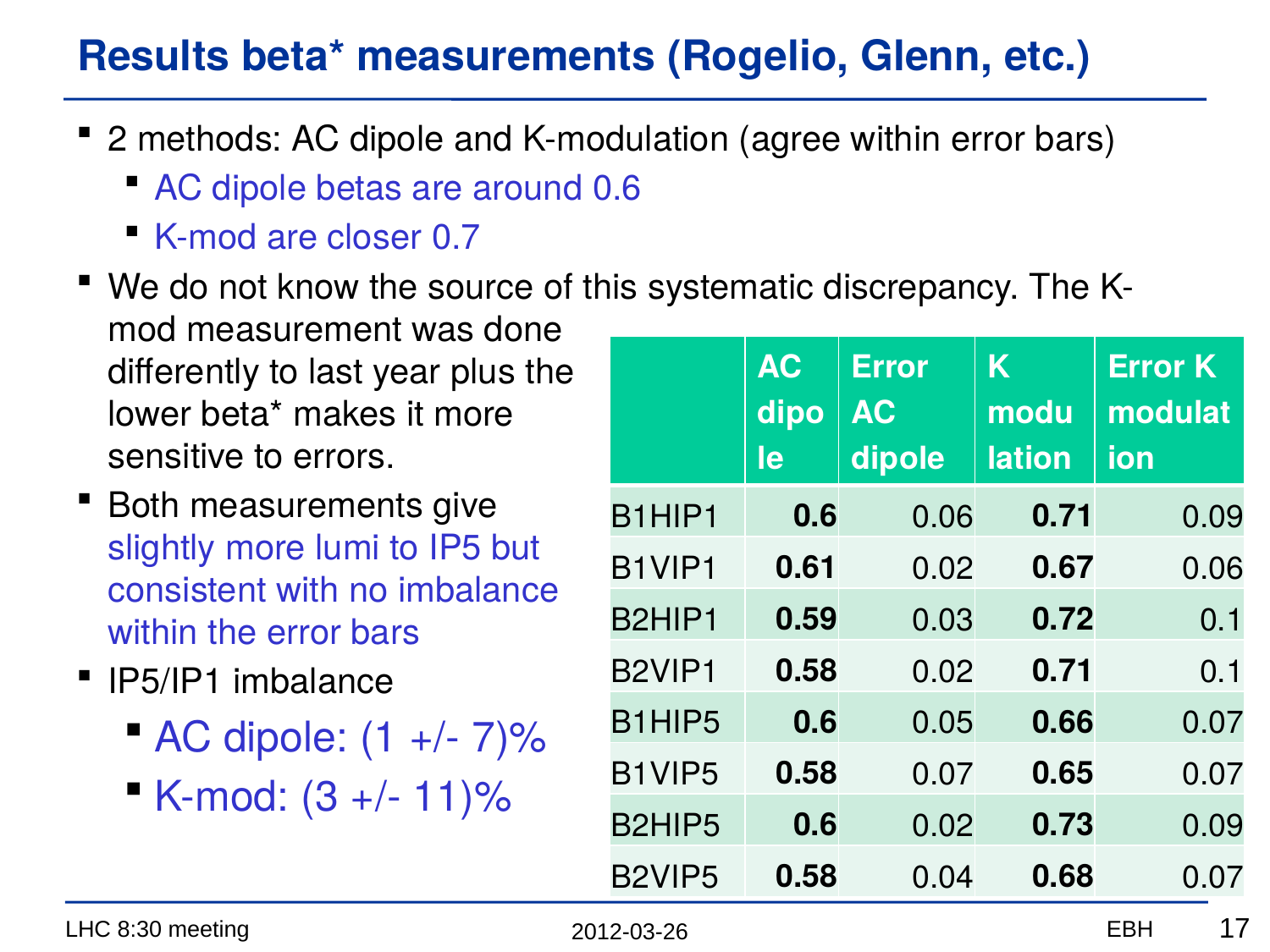

# Results beta* measurements (Rogelio, Glenn, etc.)
2 methods: AC dipole and K-modulation (agree within error bars)
AC dipole betas are around 0.6
K-mod are closer 0.7
We do not know the source of this systematic discrepancy. The K-mod measurement was done
differently to last year plus the
lower beta* makes it more
sensitive to errors.
Both measurements give
slightly more lumi to IP5 but
consistent with no imbalance
within the error bars
IP5/IP1 imbalance
AC dipole: (1 +/- 7)%
K-mod: (3 +/- 11)%

|  | AC dipole | Error AC dipole | K modulation | Error K modulation |
| --- | --- | --- | --- | --- |
| B1HIP1 | 0.6 | 0.06 | 0.71 | 0.09 |
| B1VIP1 | 0.61 | 0.02 | 0.67 | 0.06 |
| B2HIP1 | 0.59 | 0.03 | 0.72 | 0.1 |
| B2VIP1 | 0.58 | 0.02 | 0.71 | 0.1 |
| B1HIP5 | 0.6 | 0.05 | 0.66 | 0.07 |
| B1VIP5 | 0.58 | 0.07 | 0.65 | 0.07 |
| B2HIP5 | 0.6 | 0.02 | 0.73 | 0.09 |
| B2VIP5 | 0.58 | 0.04 | 0.68 | 0.07 |